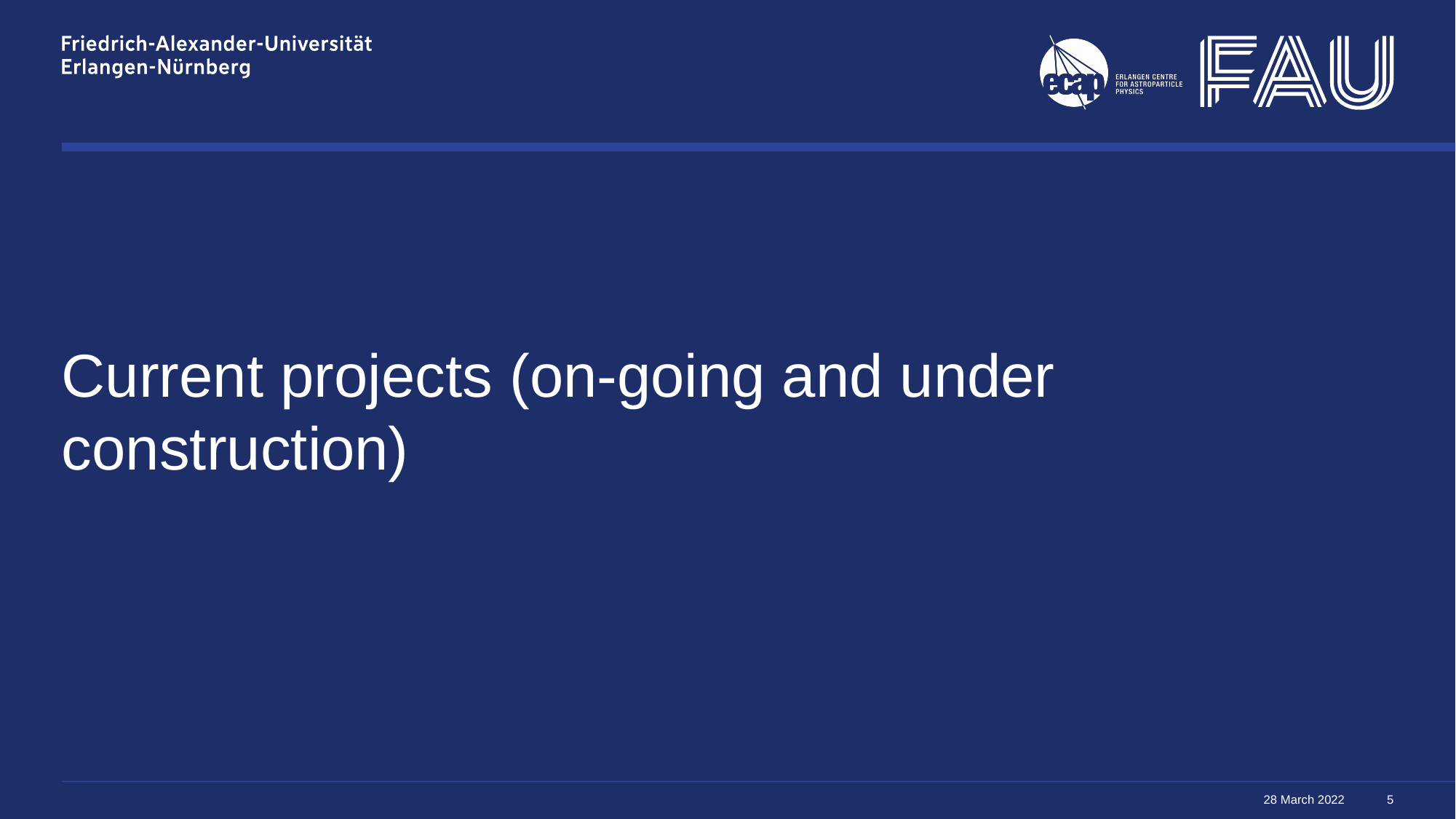

# Current projects (on-going and under construction)
28 March 2022
5